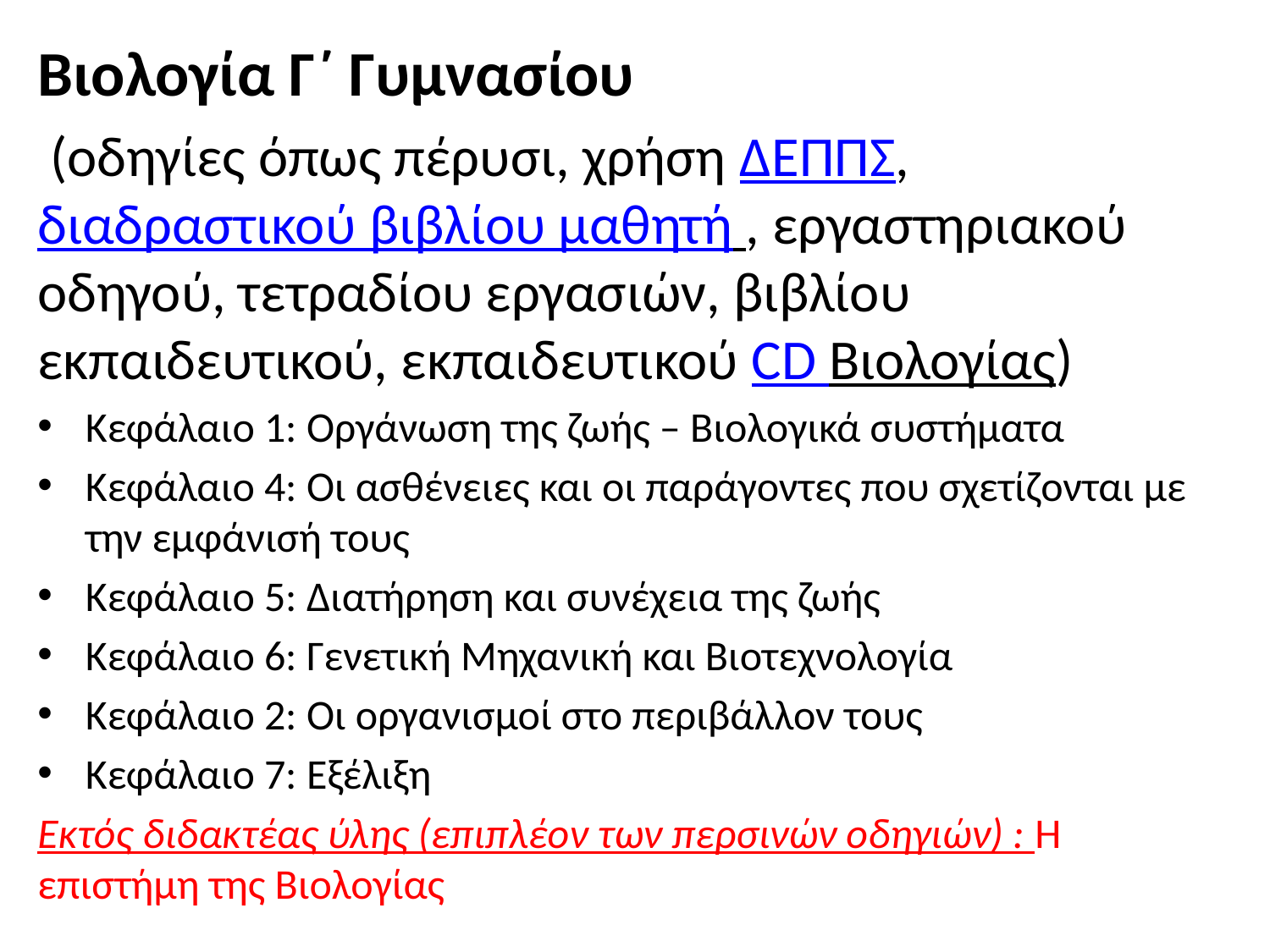

Βιολογία Γ΄ Γυμνασίου
 (οδηγίες όπως πέρυσι, χρήση ΔΕΠΠΣ, διαδραστικού βιβλίου μαθητή , εργαστηριακού οδηγού, τετραδίου εργασιών, βιβλίου εκπαιδευτικού, εκπαιδευτικού CD Βιολογίας)
Κεφάλαιο 1: Οργάνωση της ζωής – Βιολογικά συστήματα
Κεφάλαιο 4: Οι ασθένειες και οι παράγοντες που σχετίζονται με την εμφάνισή τους
Κεφάλαιο 5: Διατήρηση και συνέχεια της ζωής
Κεφάλαιο 6: Γενετική Μηχανική και Βιοτεχνολογία
Κεφάλαιο 2: Οι οργανισμοί στο περιβάλλον τους
Κεφάλαιο 7: Εξέλιξη
Εκτός διδακτέας ύλης (επιπλέον των περσινών οδηγιών) : Η επιστήμη της Βιολογίας